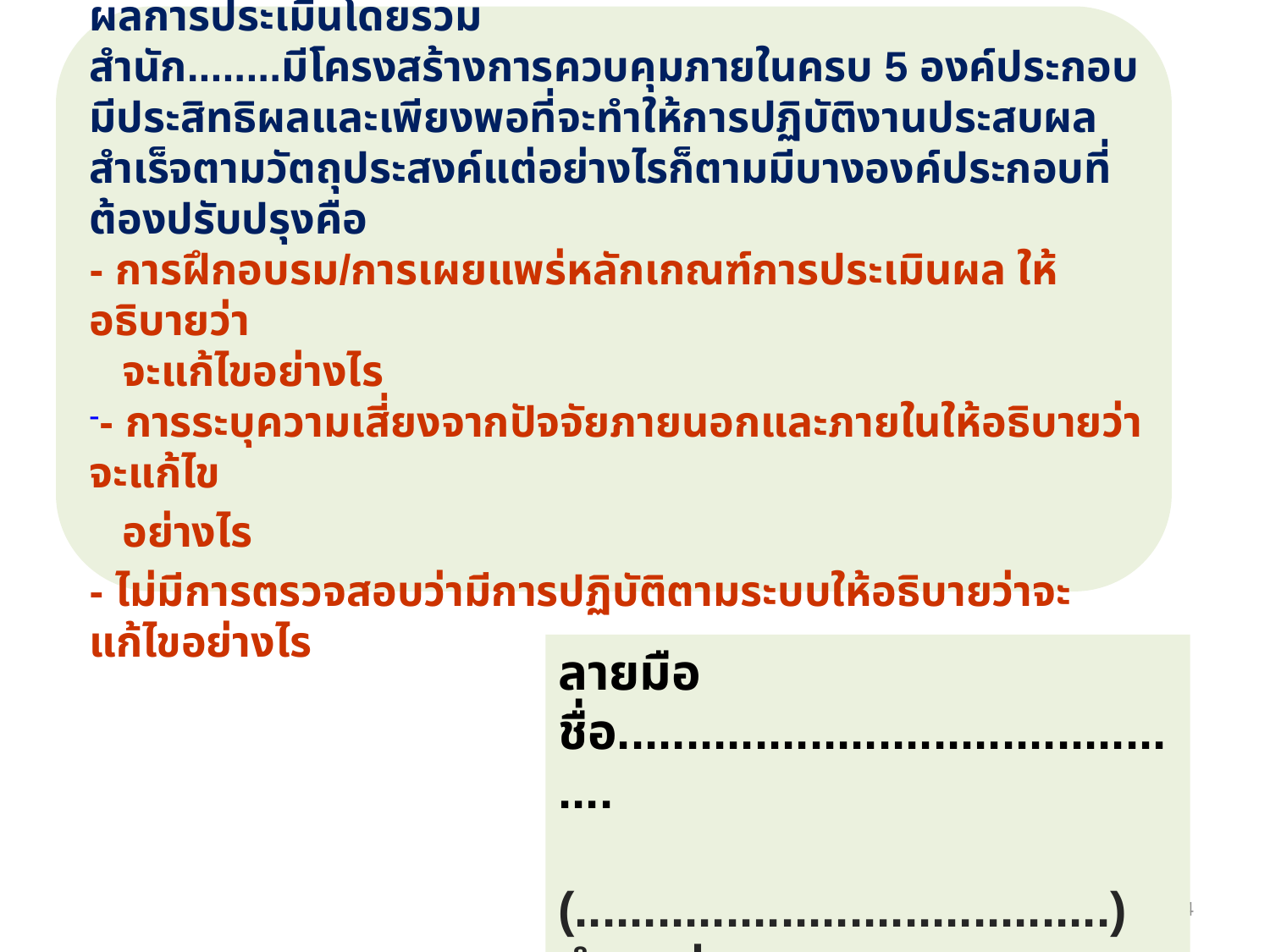

ผลการประเมินโดยรวม
สำนัก........มีโครงสร้างการควบคุมภายในครบ 5 องค์ประกอบ มีประสิทธิผลและเพียงพอที่จะทำให้การปฏิบัติงานประสบผลสำเร็จตามวัตถุประสงค์แต่อย่างไรก็ตามมีบางองค์ประกอบที่ต้องปรับปรุงคือ
- การฝึกอบรม/การเผยแพร่หลักเกณฑ์การประเมินผล ให้อธิบายว่า
   จะแก้ไขอย่างไร
- การระบุความเสี่ยงจากปัจจัยภายนอกและภายในให้อธิบายว่าจะแก้ไข
   อย่างไร
- ไม่มีการตรวจสอบว่ามีการปฏิบัติตามระบบให้อธิบายว่าจะแก้ไขอย่างไร

ลายมือชื่อ............................................
              (.......................................)
ตำแหน่ง................................................
วันที่...........เดือน..............พ.ศ.........
54